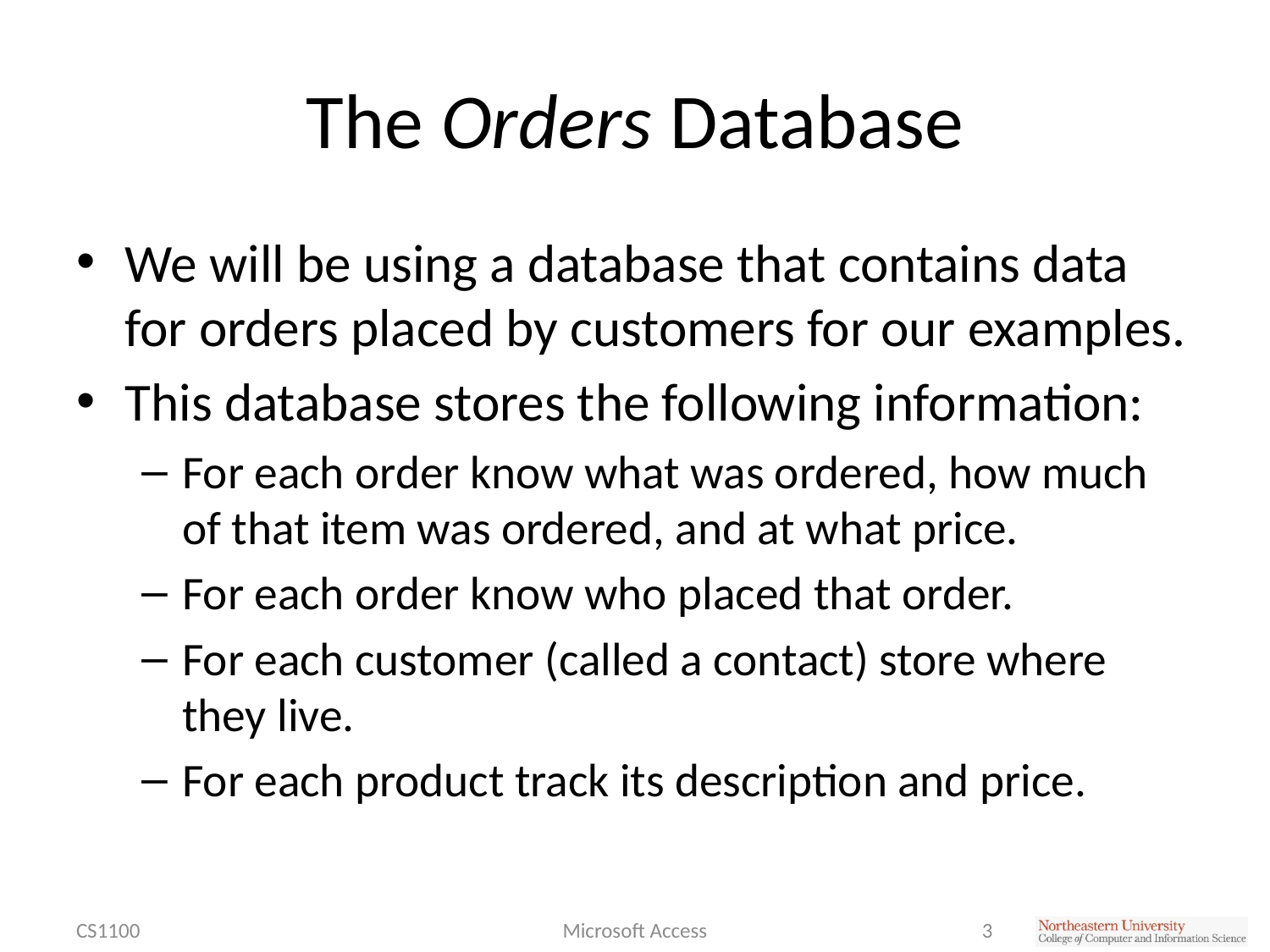

# The Orders Database
We will be using a database that contains data for orders placed by customers for our examples.
This database stores the following information:
For each order know what was ordered, how much of that item was ordered, and at what price.
For each order know who placed that order.
For each customer (called a contact) store where they live.
For each product track its description and price.
CS1100
Microsoft Access
3